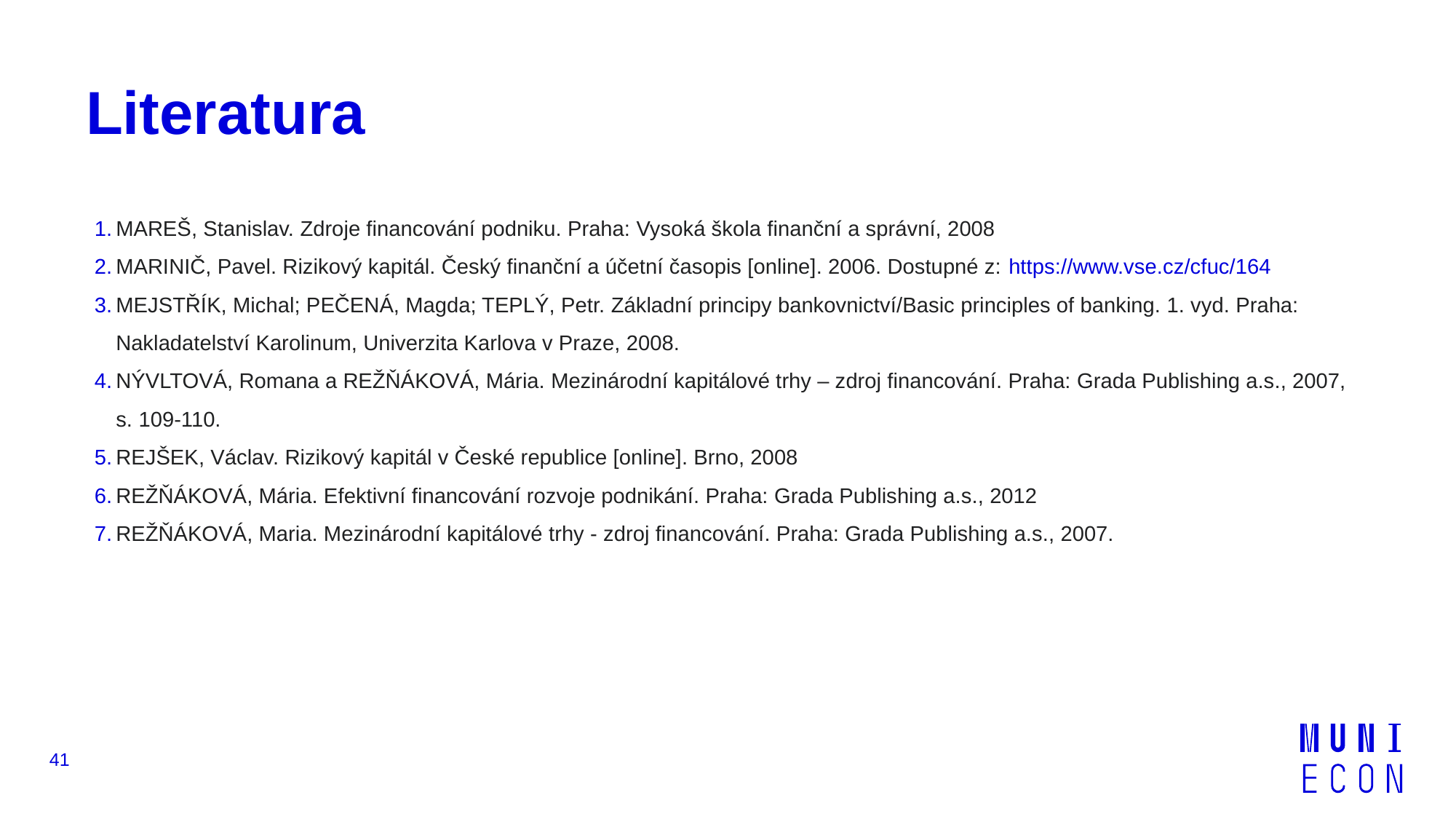

# Literatura
MAREŠ, Stanislav. Zdroje financování podniku. Praha: Vysoká škola finanční a správní, 2008
MARINIČ, Pavel. Rizikový kapitál. Český finanční a účetní časopis [online]. 2006. Dostupné z: https://www.vse.cz/cfuc/164
MEJSTŘÍK, Michal; PEČENÁ, Magda; TEPLÝ, Petr. Základní principy bankovnictví/Basic principles of banking. 1. vyd. Praha: Nakladatelství Karolinum, Univerzita Karlova v Praze, 2008.
NÝVLTOVÁ, Romana a REŽŇÁKOVÁ, Mária. Mezinárodní kapitálové trhy – zdroj financování. Praha: Grada Publishing a.s., 2007, s. 109-110.
REJŠEK, Václav. Rizikový kapitál v České republice [online]. Brno, 2008
REŽŇÁKOVÁ, Mária. Efektivní financování rozvoje podnikání. Praha: Grada Publishing a.s., 2012
REŽŇÁKOVÁ, Maria. Mezinárodní kapitálové trhy - zdroj financování. Praha: Grada Publishing a.s., 2007.
41